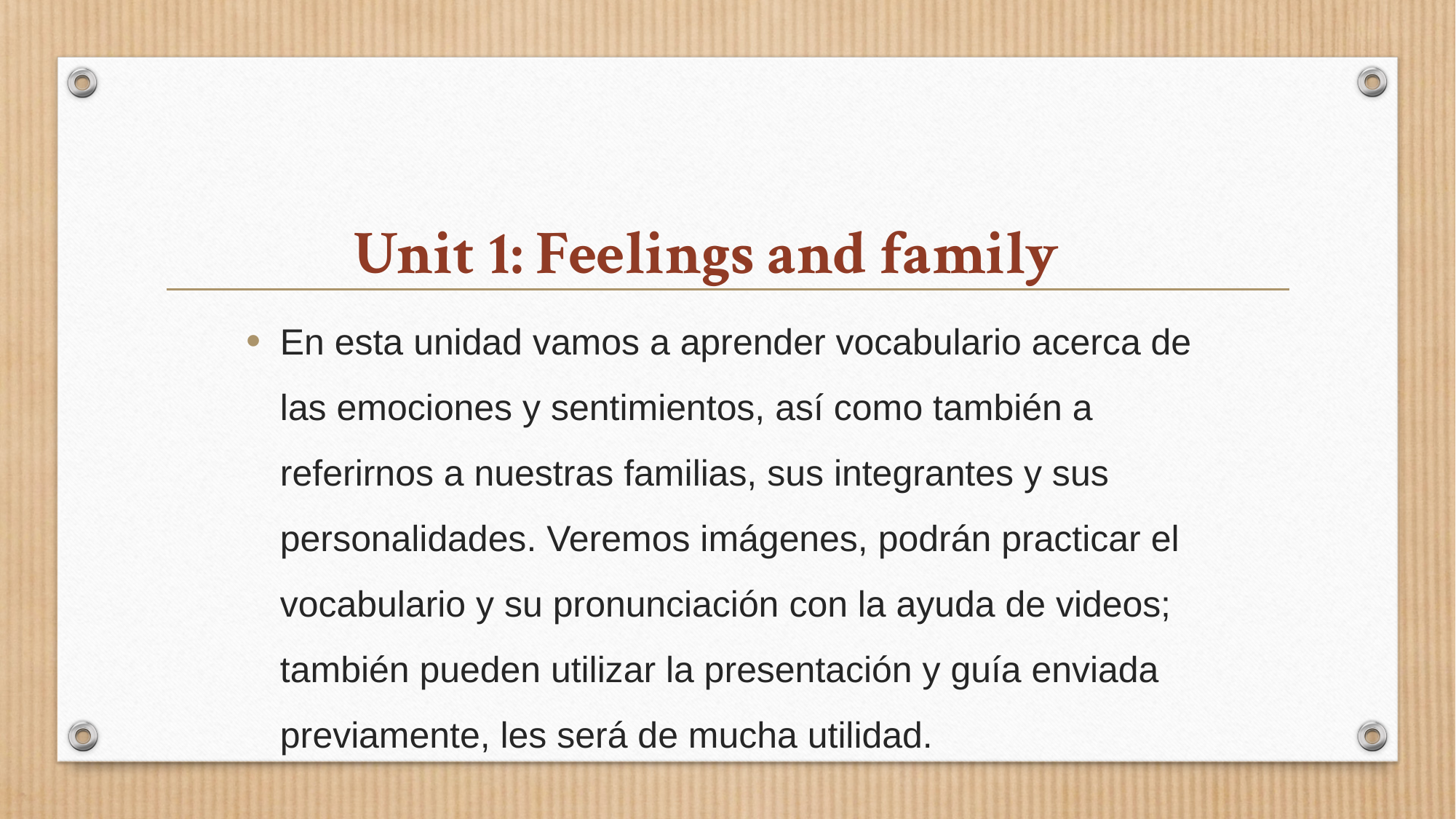

# Unit 1: Feelings and family
En esta unidad vamos a aprender vocabulario acerca de las emociones y sentimientos, así como también a referirnos a nuestras familias, sus integrantes y sus personalidades. Veremos imágenes, podrán practicar el vocabulario y su pronunciación con la ayuda de videos; también pueden utilizar la presentación y guía enviada previamente, les será de mucha utilidad.